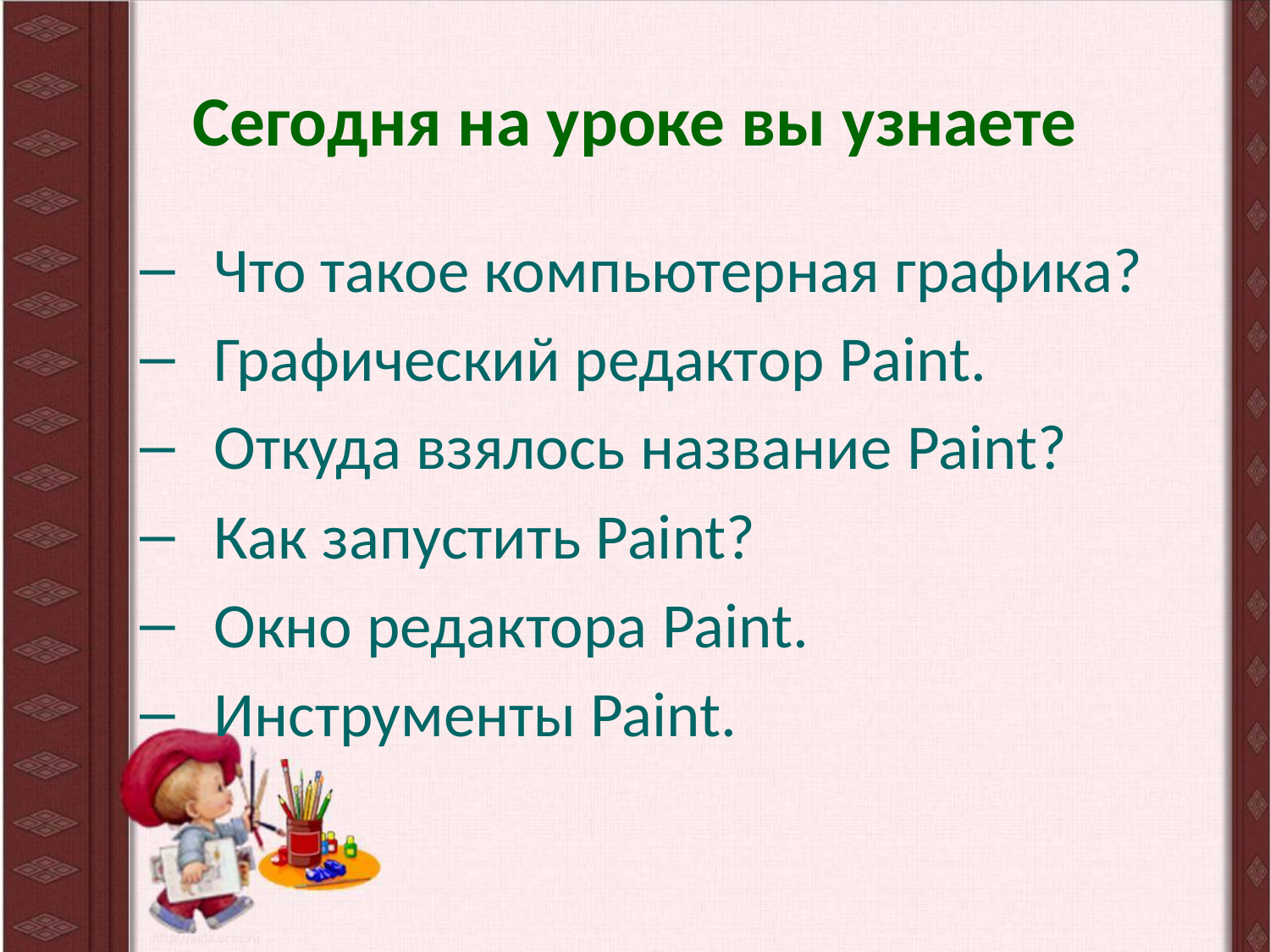

# Сегодня на уроке вы узнаете
Что такое компьютерная графика?
Графический редактор Paint.
Откуда взялось название Paint?
Как запустить Paint?
Окно редактора Paint.
Инструменты Paint.